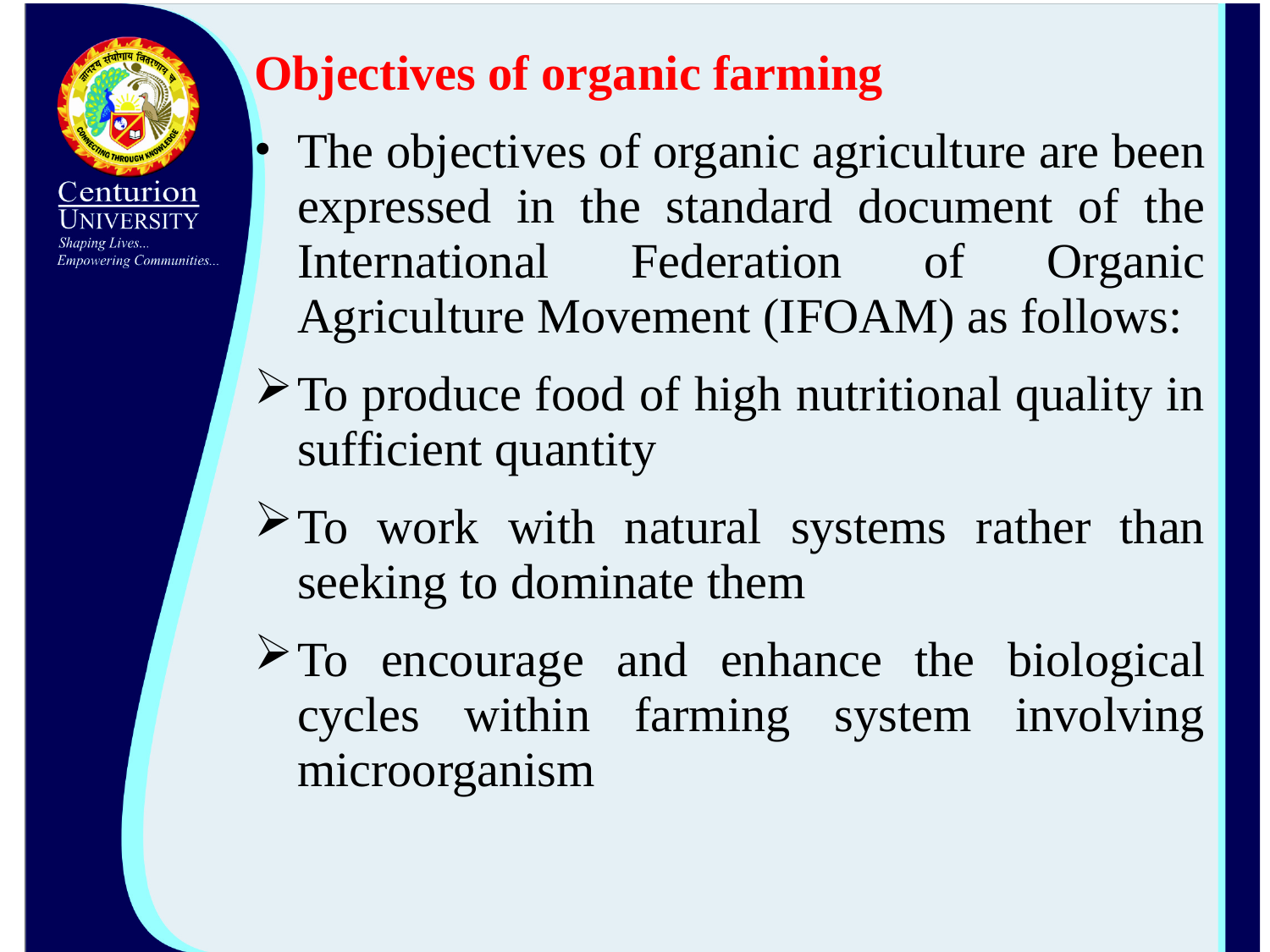

Objectives of organic farming
The objectives of organic agriculture are been expressed in the standard document of the International Federation of Organic Agriculture Movement (IFOAM) as follows:
To produce food of high nutritional quality in sufficient quantity
To work with natural systems rather than seeking to dominate them
To encourage and enhance the biological cycles within farming system involving microorganism